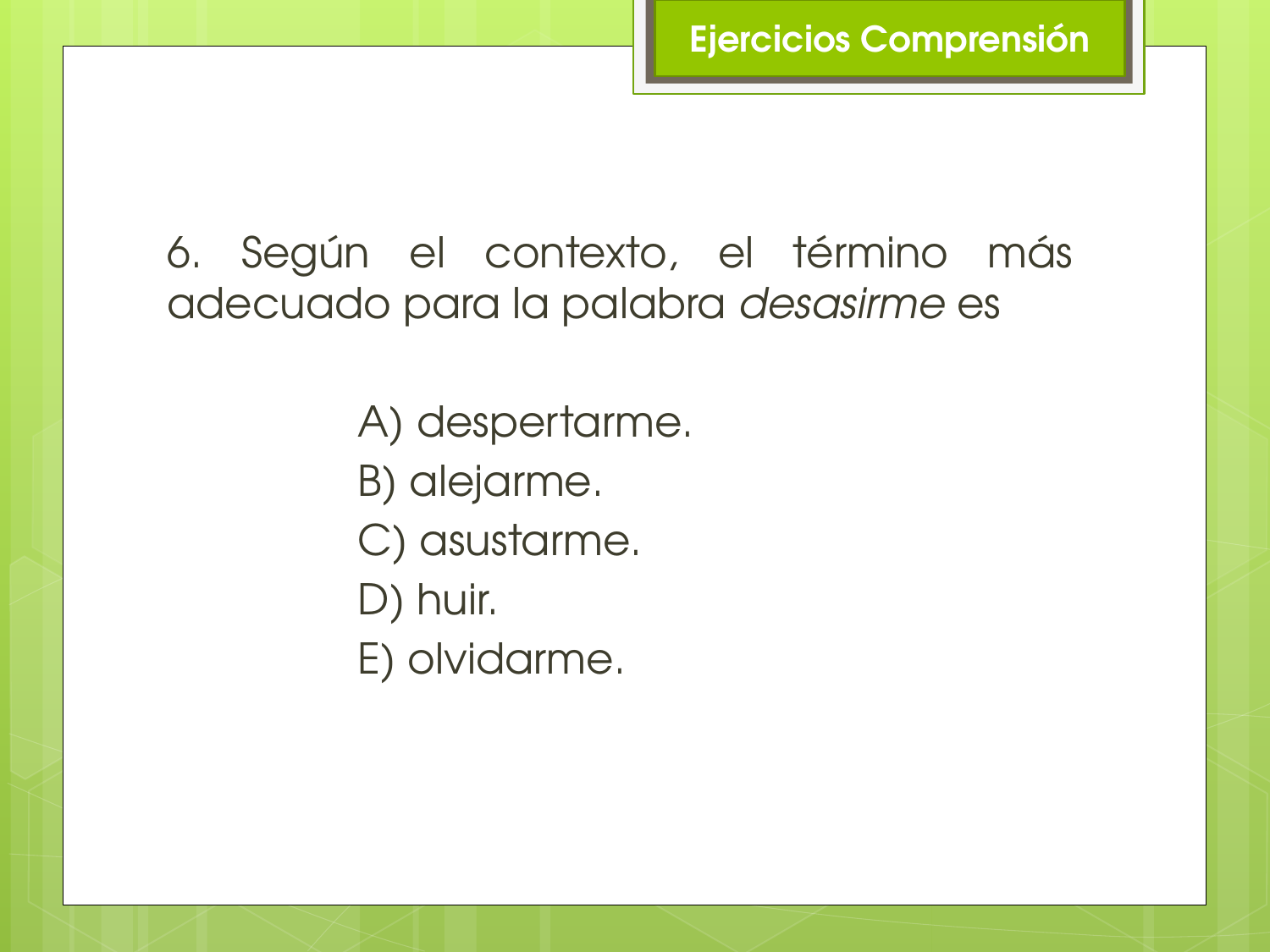

Ejercicios Comprensión
6. Según el contexto, el término más adecuado para la palabra desasirme es

A) despertarme.
B) alejarme.
C) asustarme.
D) huir.
E) olvidarme.